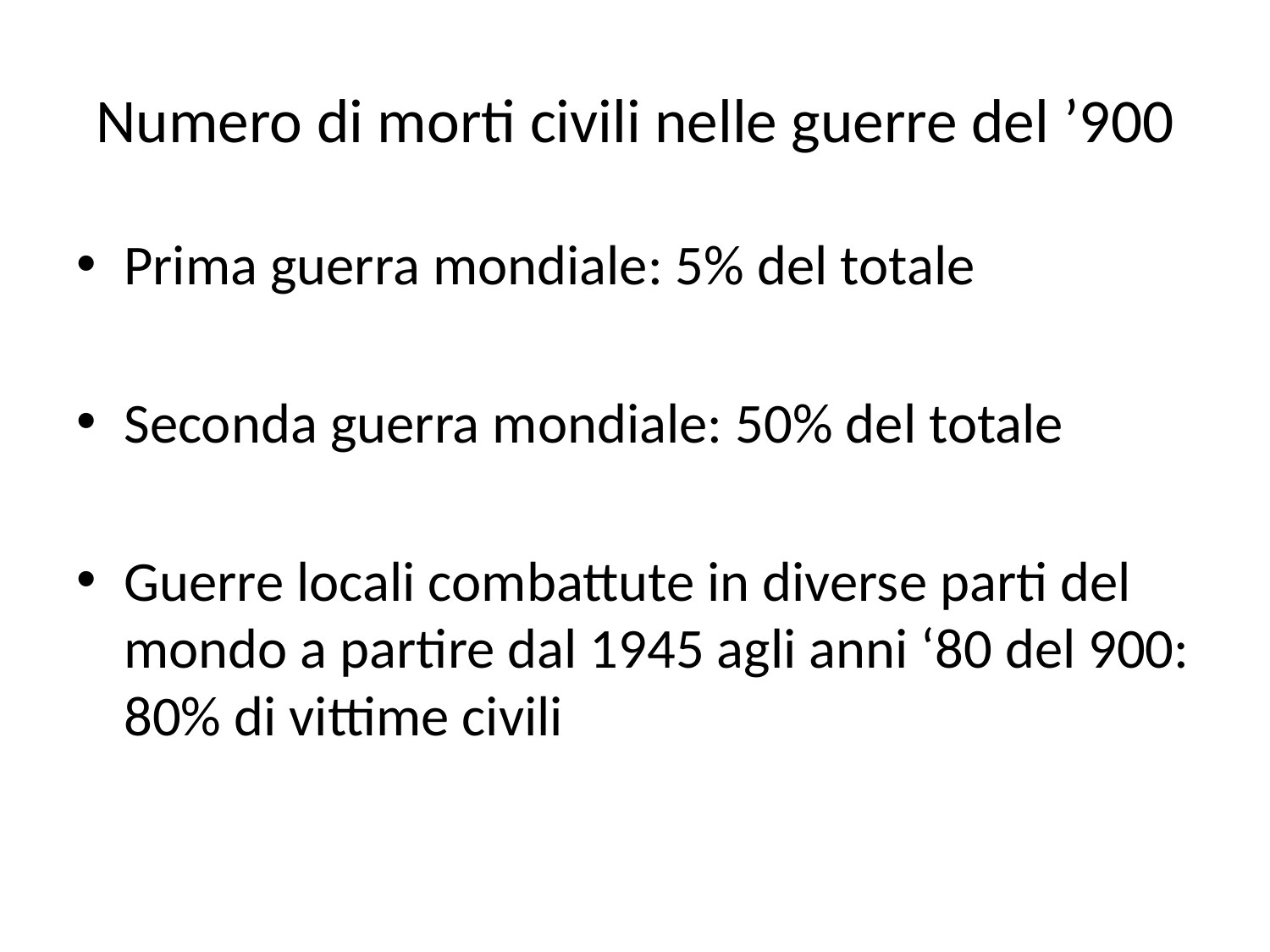

# Numero di morti civili nelle guerre del ’900
Prima guerra mondiale: 5% del totale

Seconda guerra mondiale: 50% del totale

Guerre locali combattute in diverse parti del mondo a partire dal 1945 agli anni ‘80 del 900: 80% di vittime civili